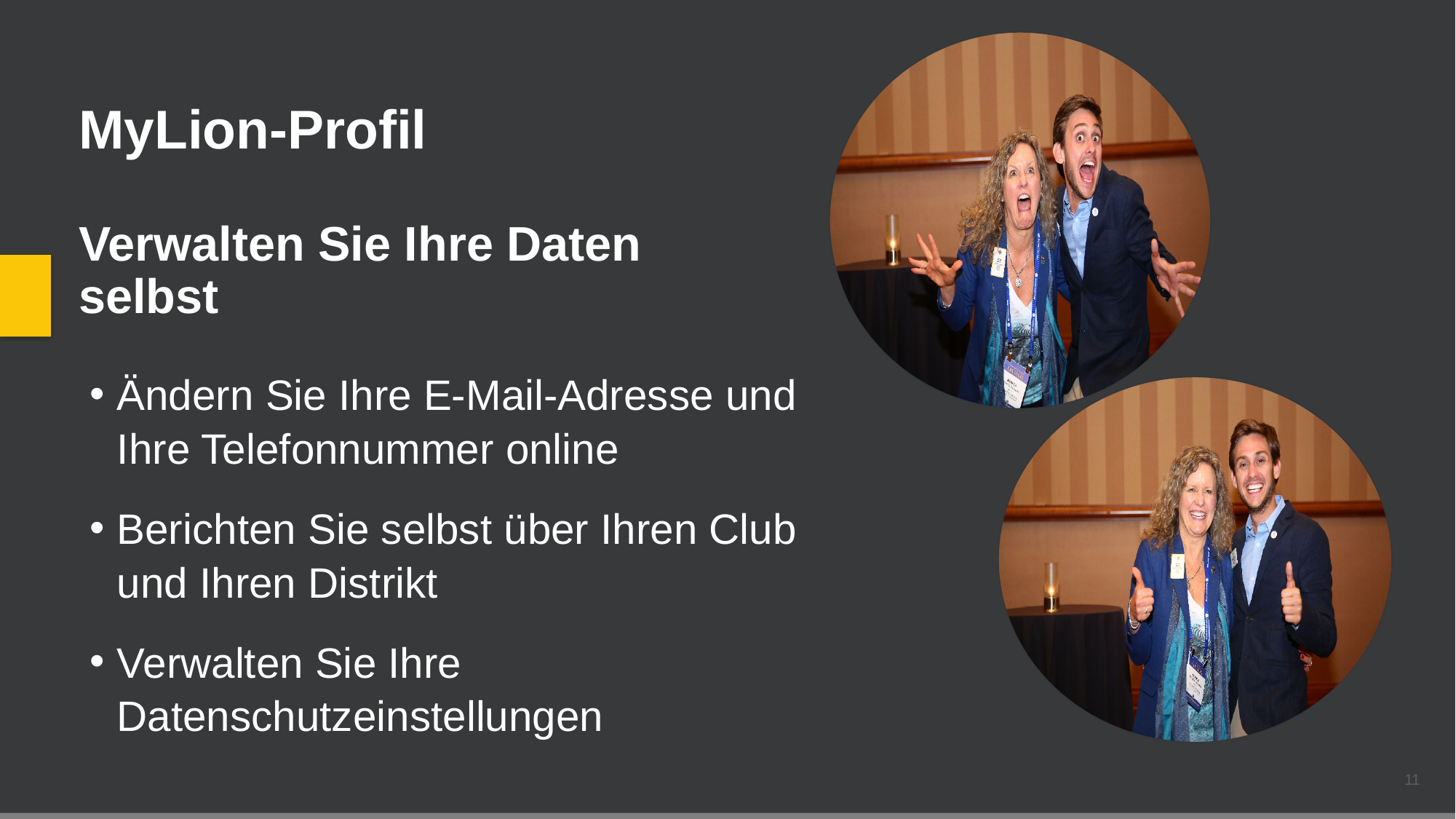

MyLion-Profil
Verwalten Sie Ihre Daten selbst

Ändern Sie Ihre E-Mail-Adresse und Ihre Telefonnummer online
Berichten Sie selbst über Ihren Club und Ihren Distrikt
Verwalten Sie Ihre Datenschutzeinstellungen